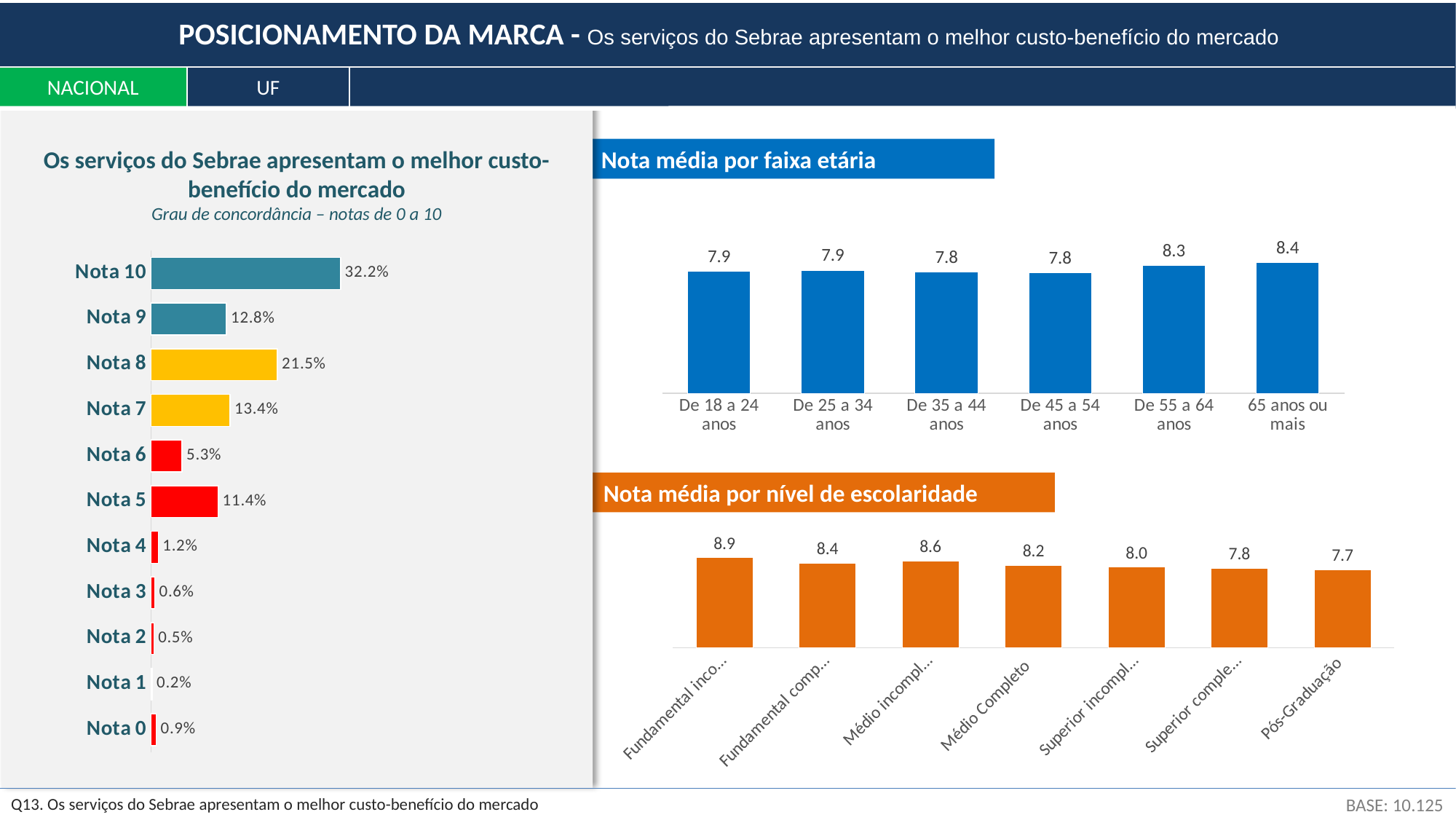

POSICIONAMENTO DA MARCA - Os serviços do Sebrae apresentam o melhor custo-benefício do mercado
NACIONAL
UF

Os serviços do Sebrae apresentam o melhor custo-benefício do mercado
Grau de concordância – notas de 0 a 10
Nota média por faixa etária

### Chart

| Category | Concordo  |
|---|---|
| De 18 a 24 anos | 7.887019776246717 |
| De 25 a 34 anos | 7.944699381670527 |
| De 35 a 44 anos | 7.81751309559959 |
| De 45 a 54 anos | 7.77954940142498 |
| De 55 a 64 anos | 8.266981423519702 |
| 65 anos ou mais | 8.43369703418519 |

### Chart

| Category | Coluna1 |
|---|---|
| Nota 0 | 0.00890785282505121 |
| Nota 1 | 0.0021383817416764394 |
| Nota 2 | 0.004974261970139439 |
| Nota 3 | 0.006229736100935179 |
| Nota 4 | 0.012361406301113029 |
| Nota 5 | 0.11401078402950808 |
| Nota 6 | 0.05264471022661195 |
| Nota 7 | 0.134357848232509 |
| Nota 8 | 0.2146036272949637 |
| Nota 9 | 0.12811750694621368 |
| Nota 10 | 0.32165388433127834 |
Nota média por nível de escolaridade

### Chart

| Category | Concordo  |
|---|---|
| Fundamental incompleto | 8.89723428931616 |
| Fundamental completo   | 8.3667280827087 |
| Médio incompleto  | 8.579046098742376 |
| Médio Completo   | 8.157689308438824 |
| Superior incompleto  | 7.951476406466015 |
| Superior completo   | 7.833186016934172 |
| Pós-Graduação  | 7.699539835350987 |
BASE: 10.125
Q13. Os serviços do Sebrae apresentam o melhor custo-benefício do mercado